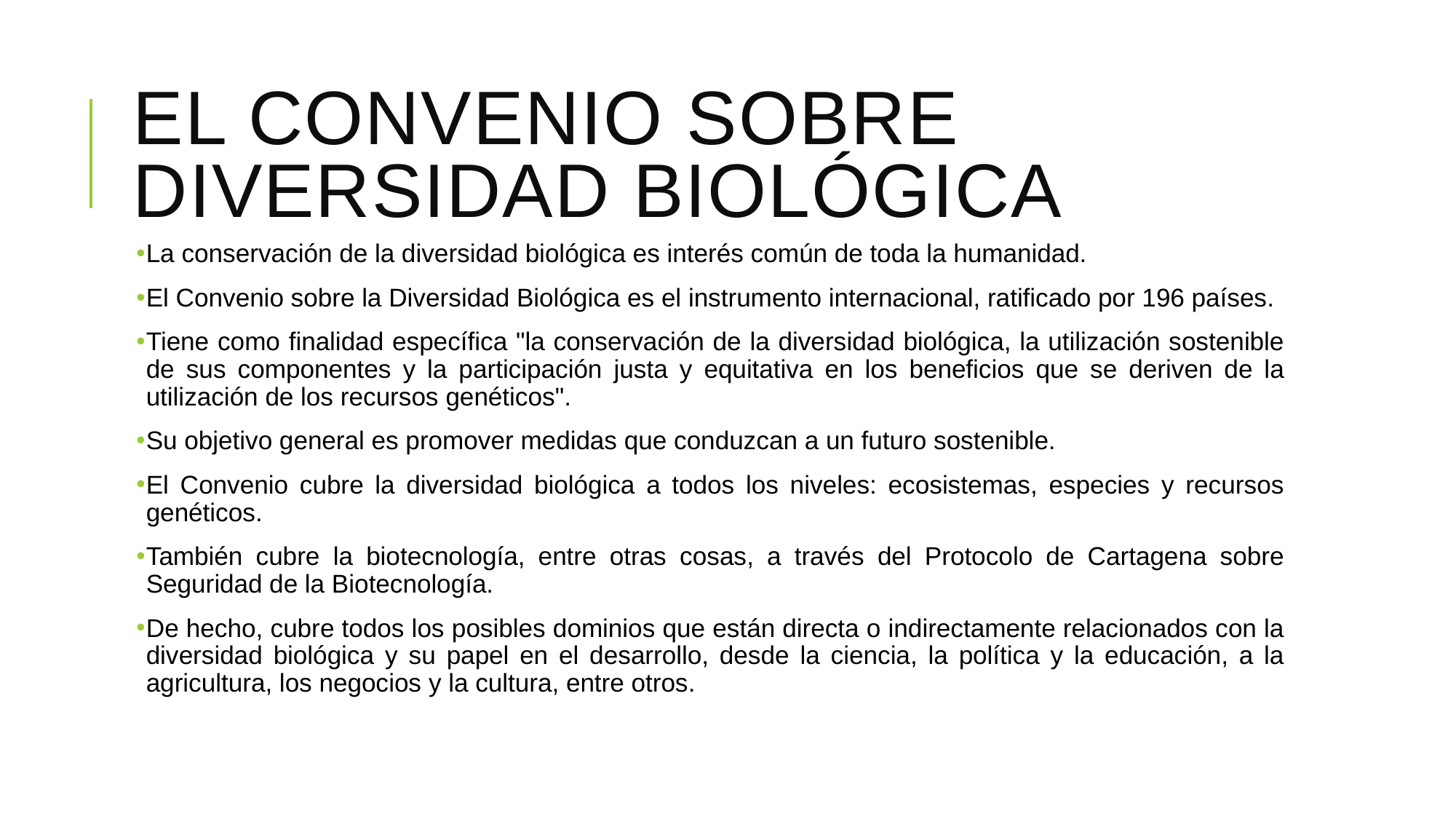

# El convenio sobre diversidad biológica
La conservación de la diversidad biológica es interés común de toda la humanidad.
El Convenio sobre la Diversidad Biológica es el instrumento internacional, ratificado por 196 países.
Tiene como finalidad específica "la conservación de la diversidad biológica, la utilización sostenible de sus componentes y la participación justa y equitativa en los beneficios que se deriven de la utilización de los recursos genéticos".
Su objetivo general es promover medidas que conduzcan a un futuro sostenible.
El Convenio cubre la diversidad biológica a todos los niveles: ecosistemas, especies y recursos genéticos.
También cubre la biotecnología, entre otras cosas, a través del Protocolo de Cartagena sobre Seguridad de la Biotecnología.
De hecho, cubre todos los posibles dominios que están directa o indirectamente relacionados con la diversidad biológica y su papel en el desarrollo, desde la ciencia, la política y la educación, a la agricultura, los negocios y la cultura, entre otros.